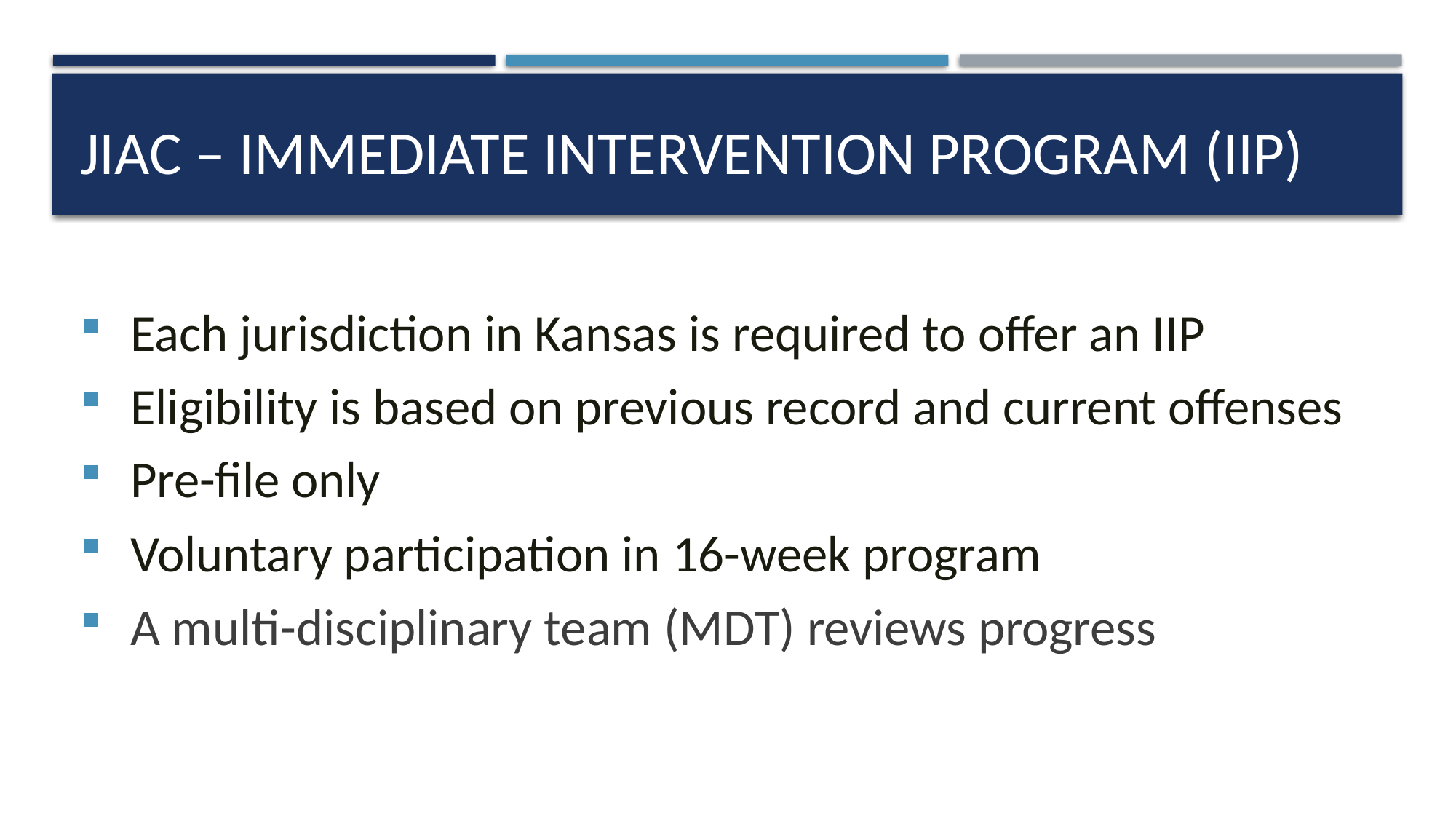

# JIAC – Immediate Intervention Program (IIP)

Each jurisdiction in Kansas is required to offer an IIP
Eligibility is based on previous record and current offenses
Pre-file only
Voluntary participation in 16-week program
A multi-disciplinary team (MDT) reviews progress